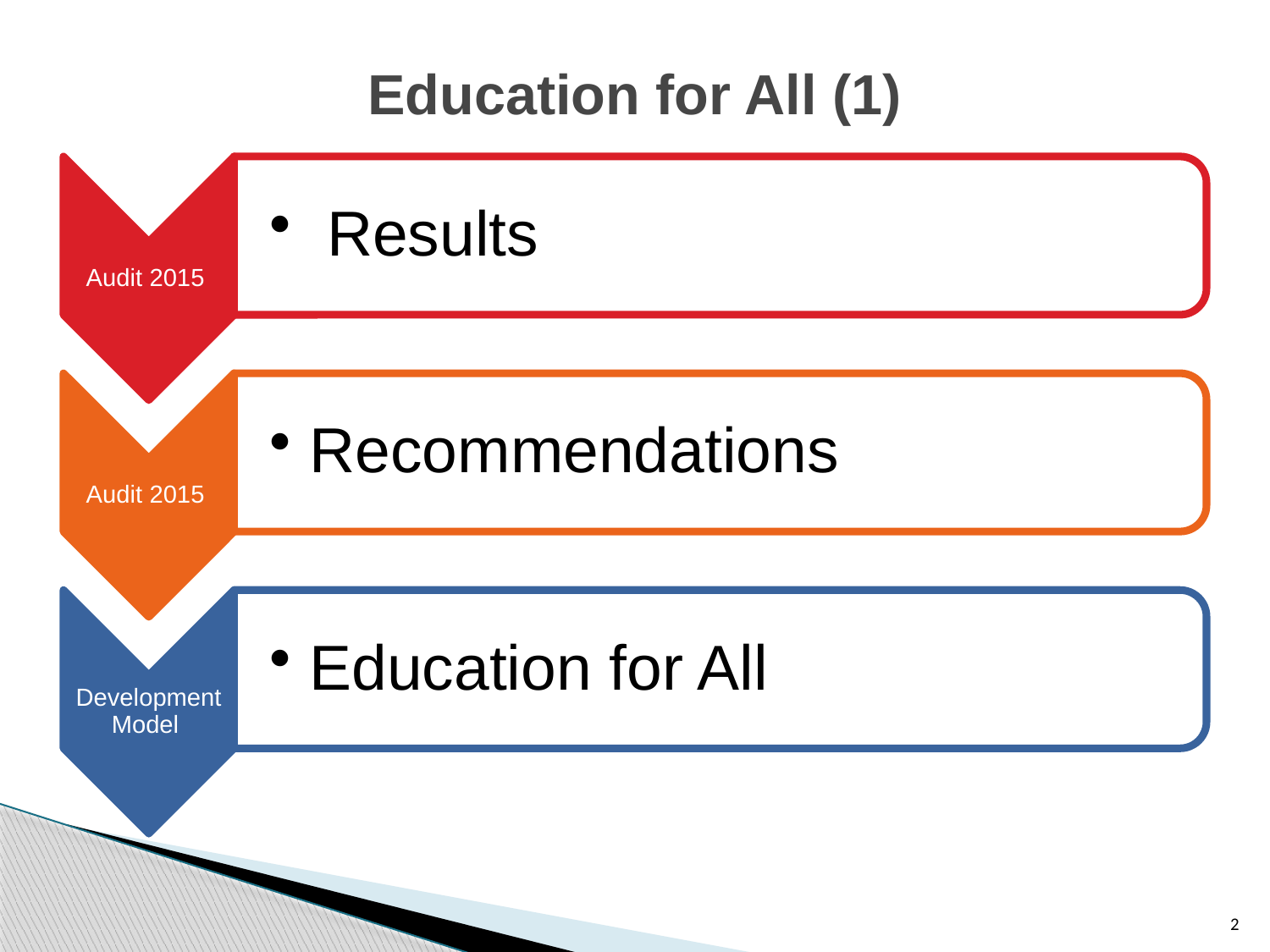

# Education for All (1)
Audit 2015
 Results
Audit 2015
Recommendations
Development Model
Education for All
2